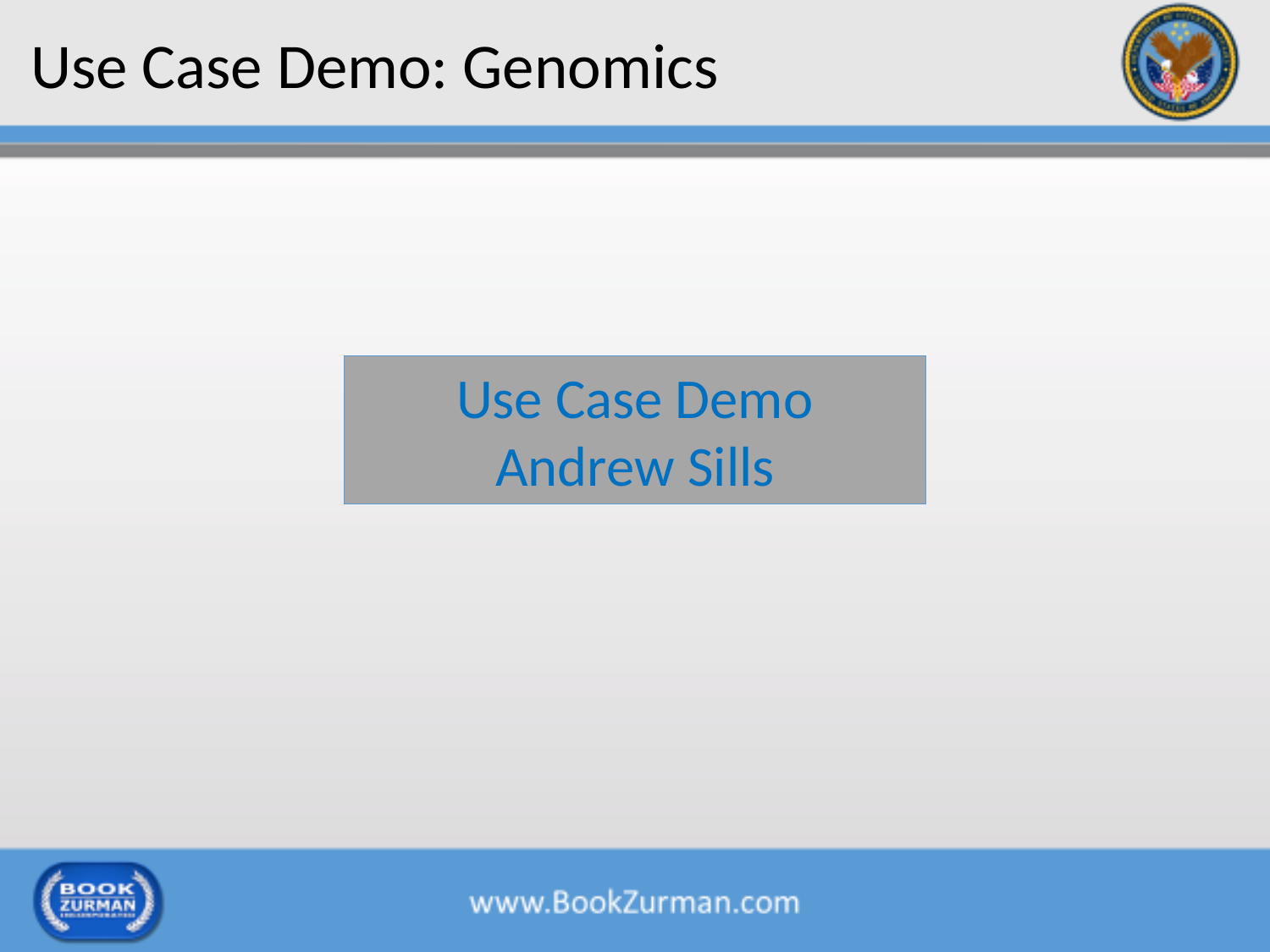

# Use Case Demo: Genomics
Use Case Demo
Andrew Sills
16